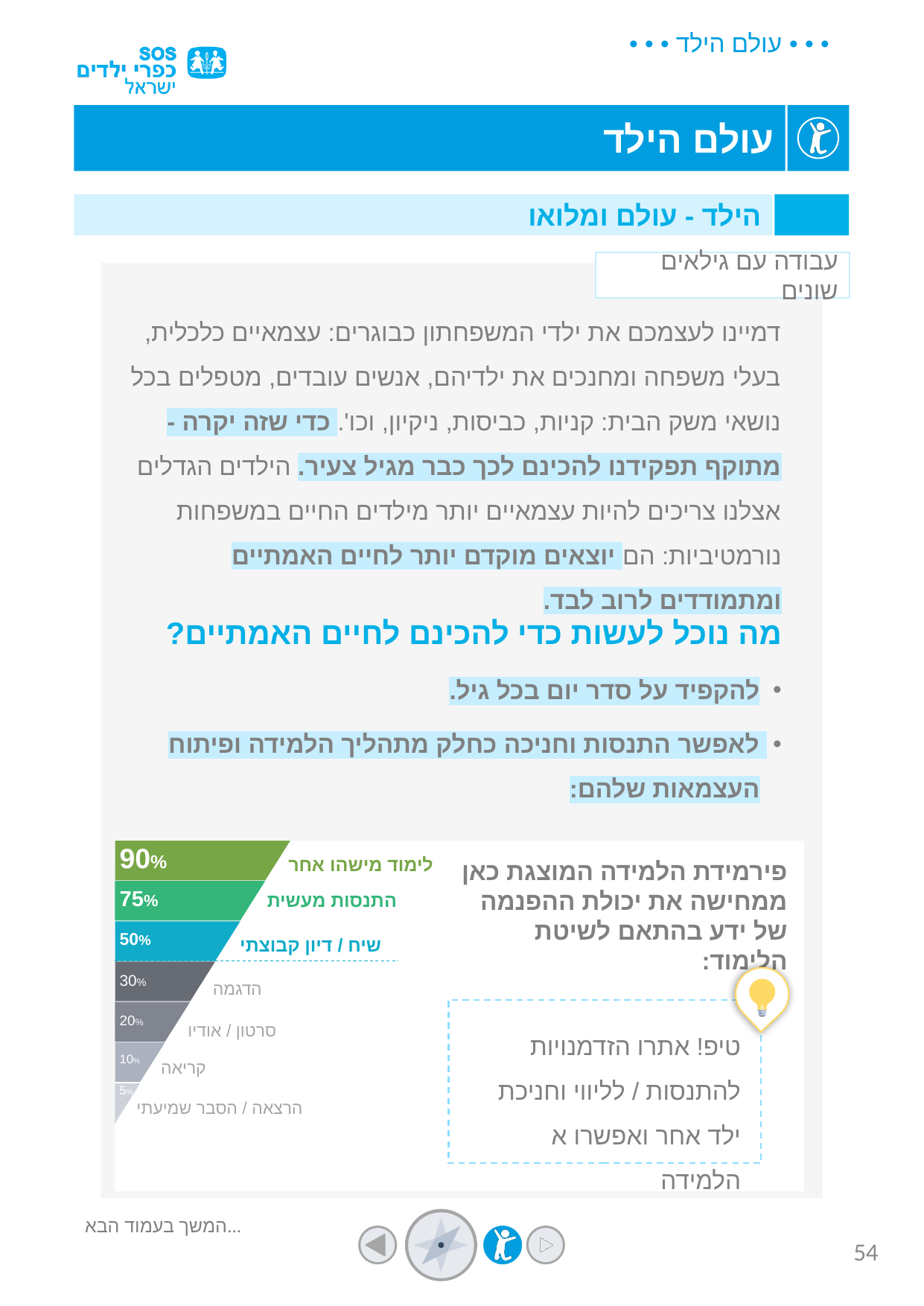

הילד - עולם ומלואו

עבודה עם גילאים שונים

דמיינו לעצמכם את ילדי המשפחתון כבוגרים: עצמאיים כלכלית, בעלי משפחה ומחנכים את ילדיהם, אנשים עובדים, מטפלים בכל נושאי משק הבית: קניות, כביסות, ניקיון, וכו'. כדי שזה יקרה - מתוקף תפקידנו להכינם לכך כבר מגיל צעיר. הילדים הגדלים אצלנו צריכים להיות עצמאיים יותר מילדים החיים במשפחות נורמטיביות: הם יוצאים מוקדם יותר לחיים האמתיים ומתמודדים לרוב לבד.
מה נוכל לעשות כדי להכינם לחיים האמתיים?
להקפיד על סדר יום בכל גיל.
לאפשר התנסות וחניכה כחלק מתהליך הלמידה ופיתוח העצמאות שלהם:
90%

לימוד מישהו אחר
75%

התנסות מעשית

50%
שיח / דיון קבוצתי

30%
הדגמה

20%
סרטון / אודיו

10%
קריאה
5%

הרצאה / הסבר שמיעתי

פירמידת הלמידה המוצגת כאן
ממחישה את יכולת ההפנמה של ידע בהתאם לשיטת הלימוד:

טיפ! אתרו הזדמנויות להתנסות / לליווי וחניכת ילד אחר ואפשרו א הלמידה

המשך בעמוד הבא...
54